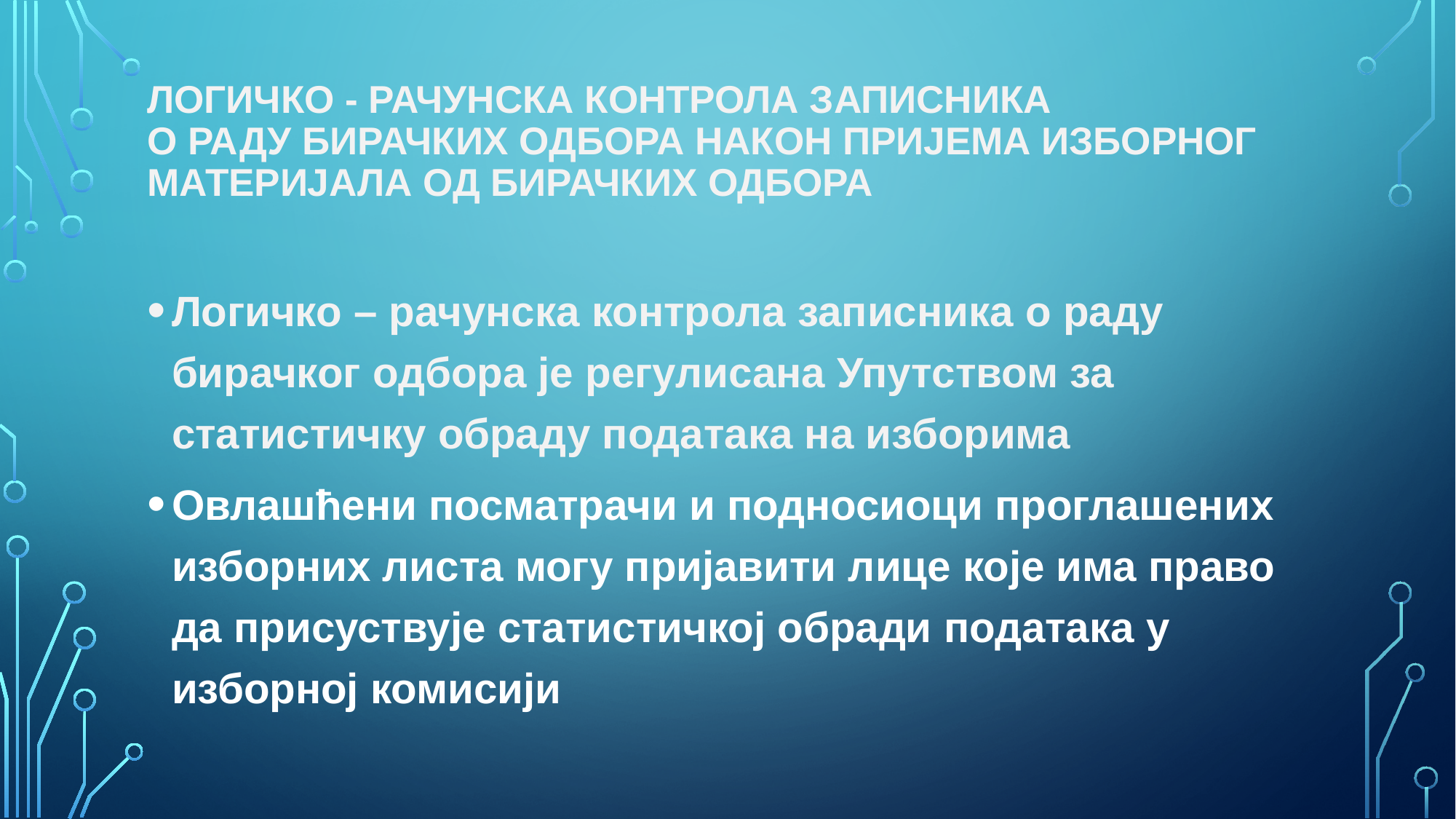

# Логичко - рачунска контрола записника о раду бирачких одбора након пријема изборног материјала од бирачких одбора
Логичко – рачунска контрола записника о раду бирачког одбора је регулисана Упутством за статистичку обраду података на изборима
Овлашћени посматрачи и подносиоци проглашених изборних листа могу пријавити лице које има право да присуствује статистичкој обради података у изборној комисији